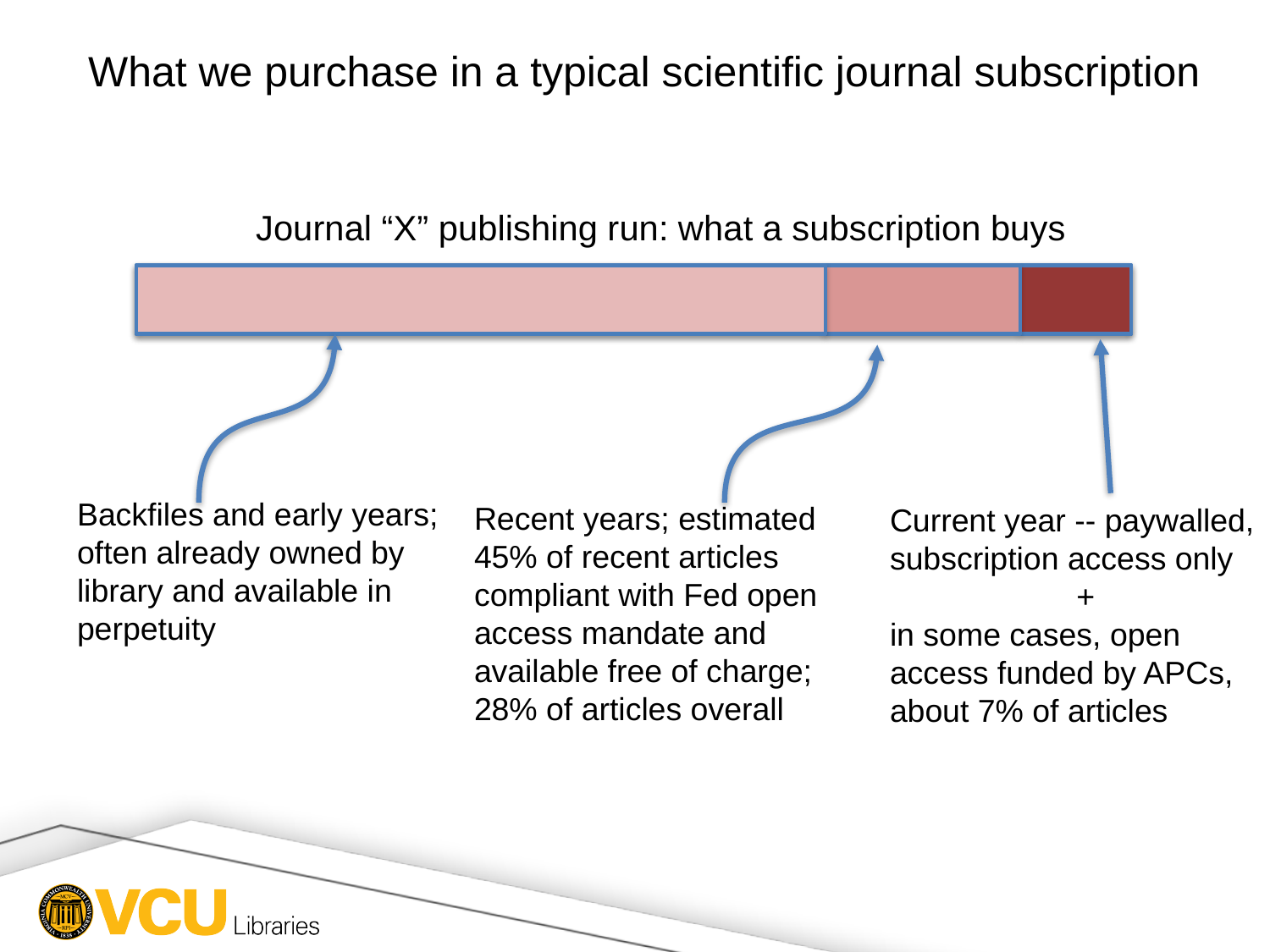

What we purchase in a typical scientific journal subscription
Journal “X” publishing run: what a subscription buys

Backfiles and early years; often already owned by library and available in perpetuity
Recent years; estimated 45% of recent articles compliant with Fed open access mandate and available free of charge; 28% of articles overall
Current year -- paywalled, subscription access only
                     +
in some cases, open access funded by APCs, about 7% of articles